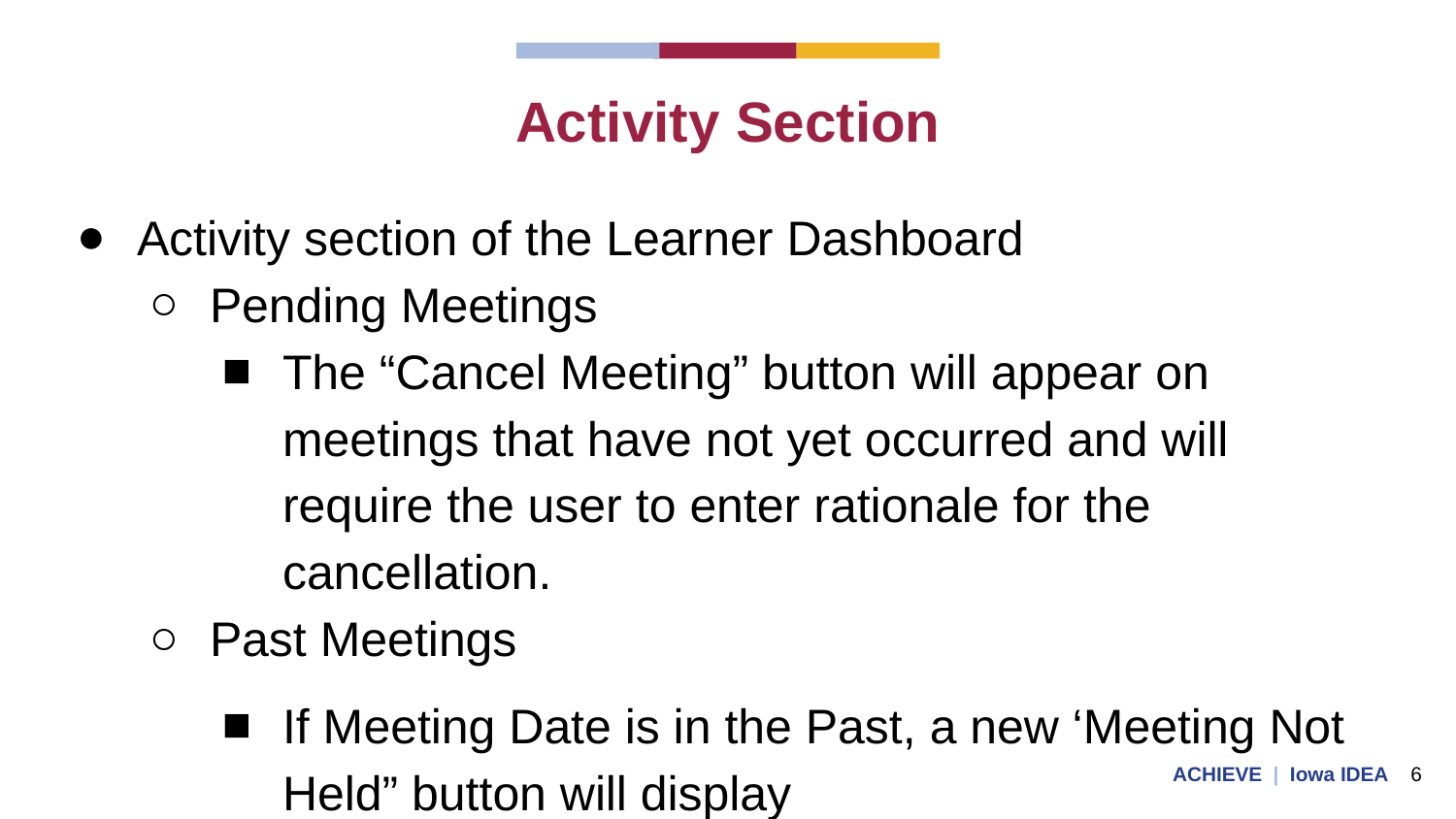

# Activity Section
Activity section of the Learner Dashboard
Pending Meetings
The “Cancel Meeting” button will appear on meetings that have not yet occurred and will require the user to enter rationale for the cancellation.
Past Meetings
If Meeting Date is in the Past, a new ‘Meeting Not Held” button will display
ACHIEVE  |  Iowa IDEA    6